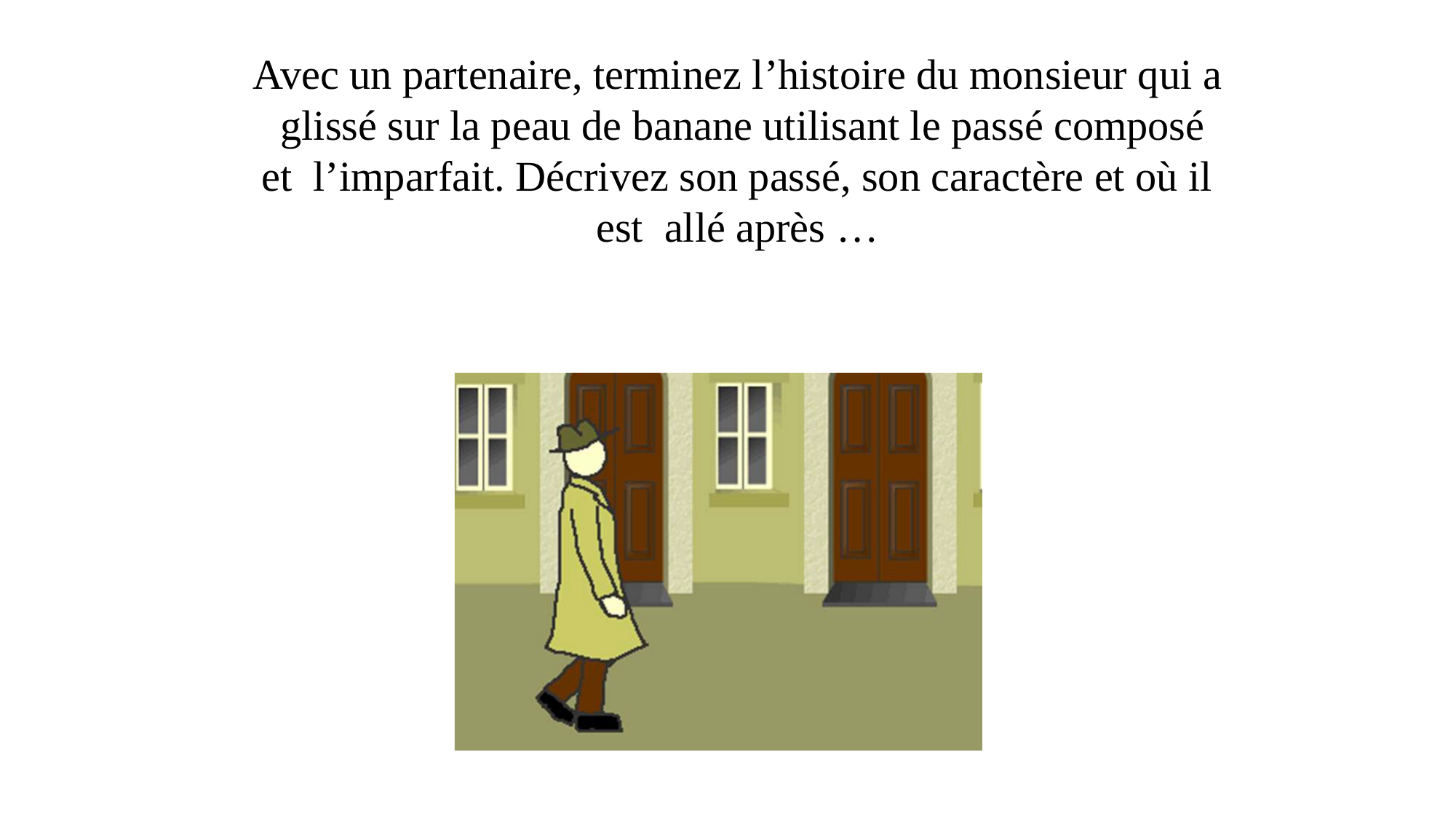

# Avec un partenaire, terminez l’histoire du monsieur qui a  glissé sur la peau de banane utilisant le passé composé et  l’imparfait. Décrivez son passé, son caractère et où il est  allé après …